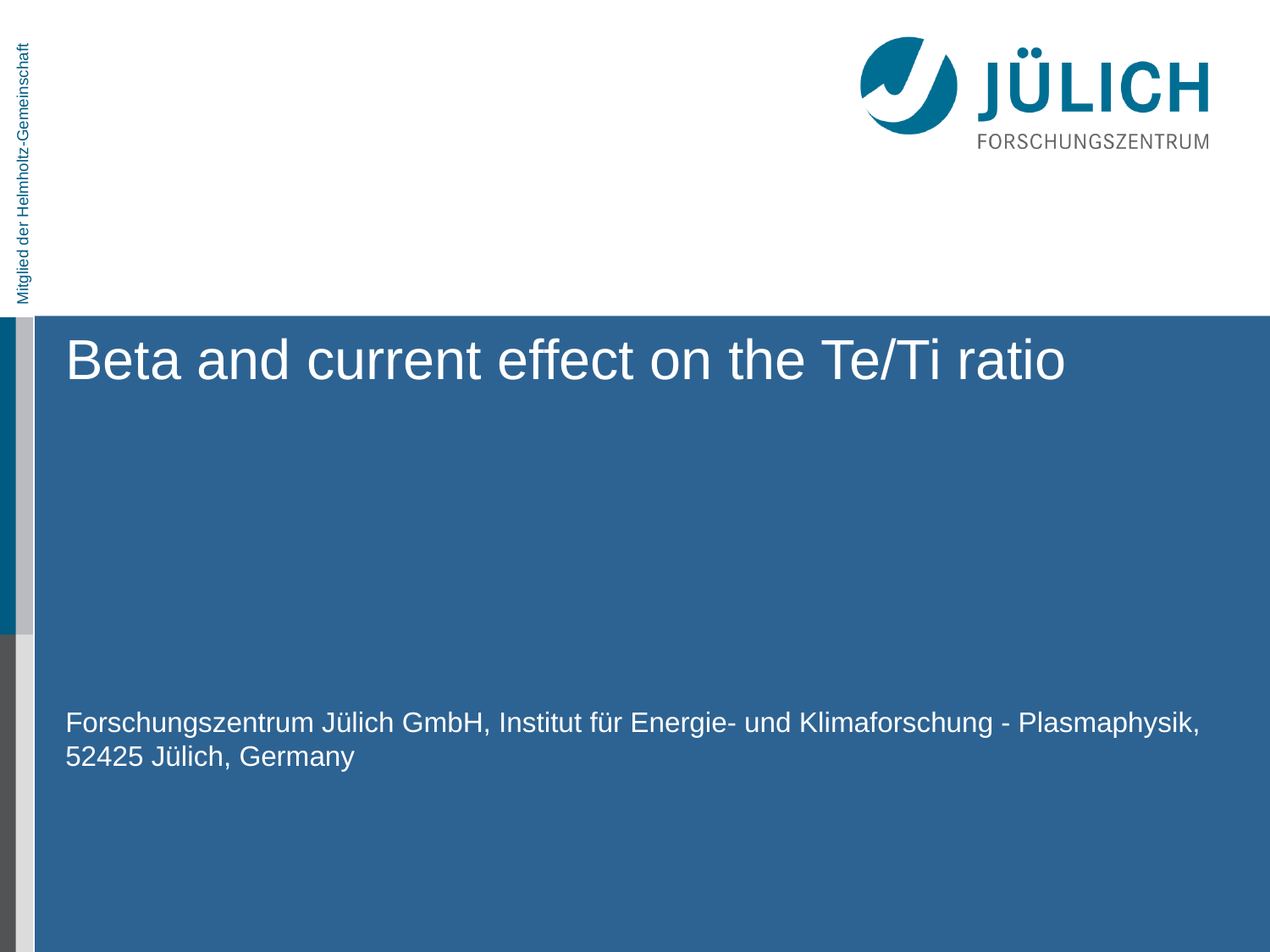

Beta and current effect on the Te/Ti ratio

Forschungszentrum Jülich GmbH, Institut für Energie- und Klimaforschung - Plasmaphysik, 52425 Jülich, Germany